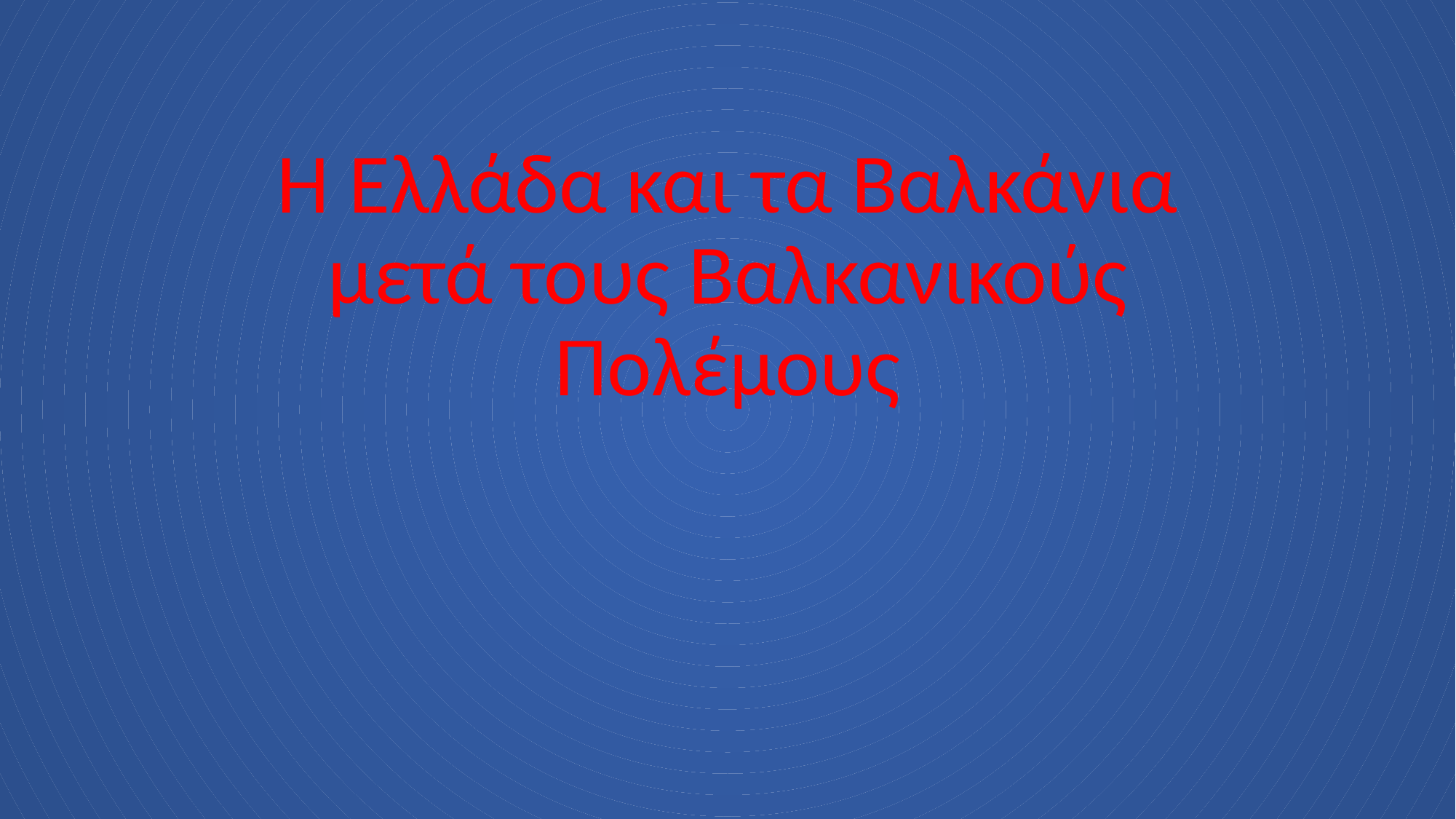

# Η Ελλάδα και τα Βαλκάνια μετά τους Βαλκανικούς Πολέμους